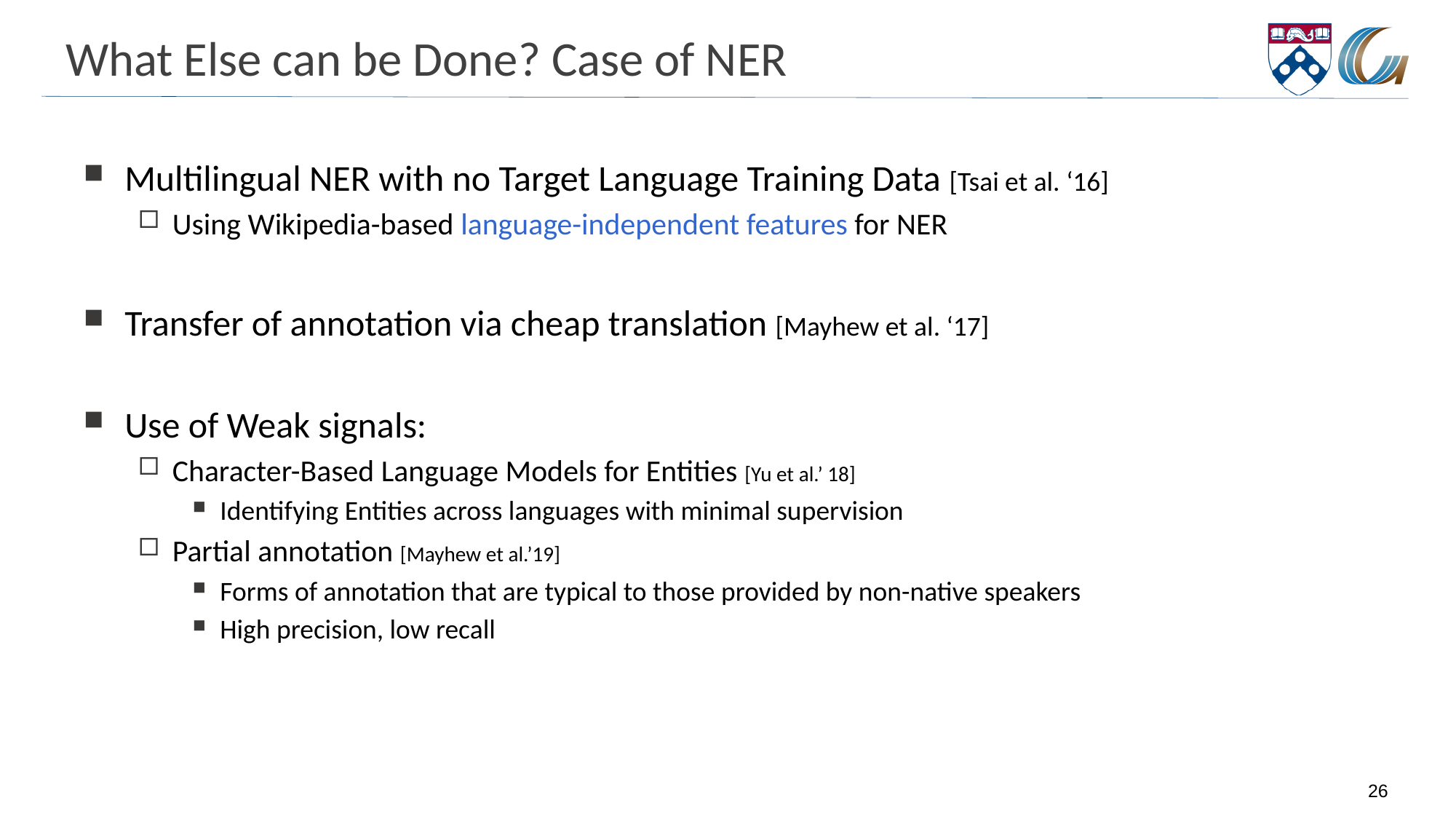

# What Else can be Done? Case of NER
Multilingual NER with no Target Language Training Data [Tsai et al. ‘16]
Using Wikipedia-based language-independent features for NER

Transfer of annotation via cheap translation [Mayhew et al. ‘17]

Use of Weak signals:
Character-Based Language Models for Entities [Yu et al.’ 18]
Identifying Entities across languages with minimal supervision
Partial annotation [Mayhew et al.’19]
Forms of annotation that are typical to those provided by non-native speakers
High precision, low recall

26